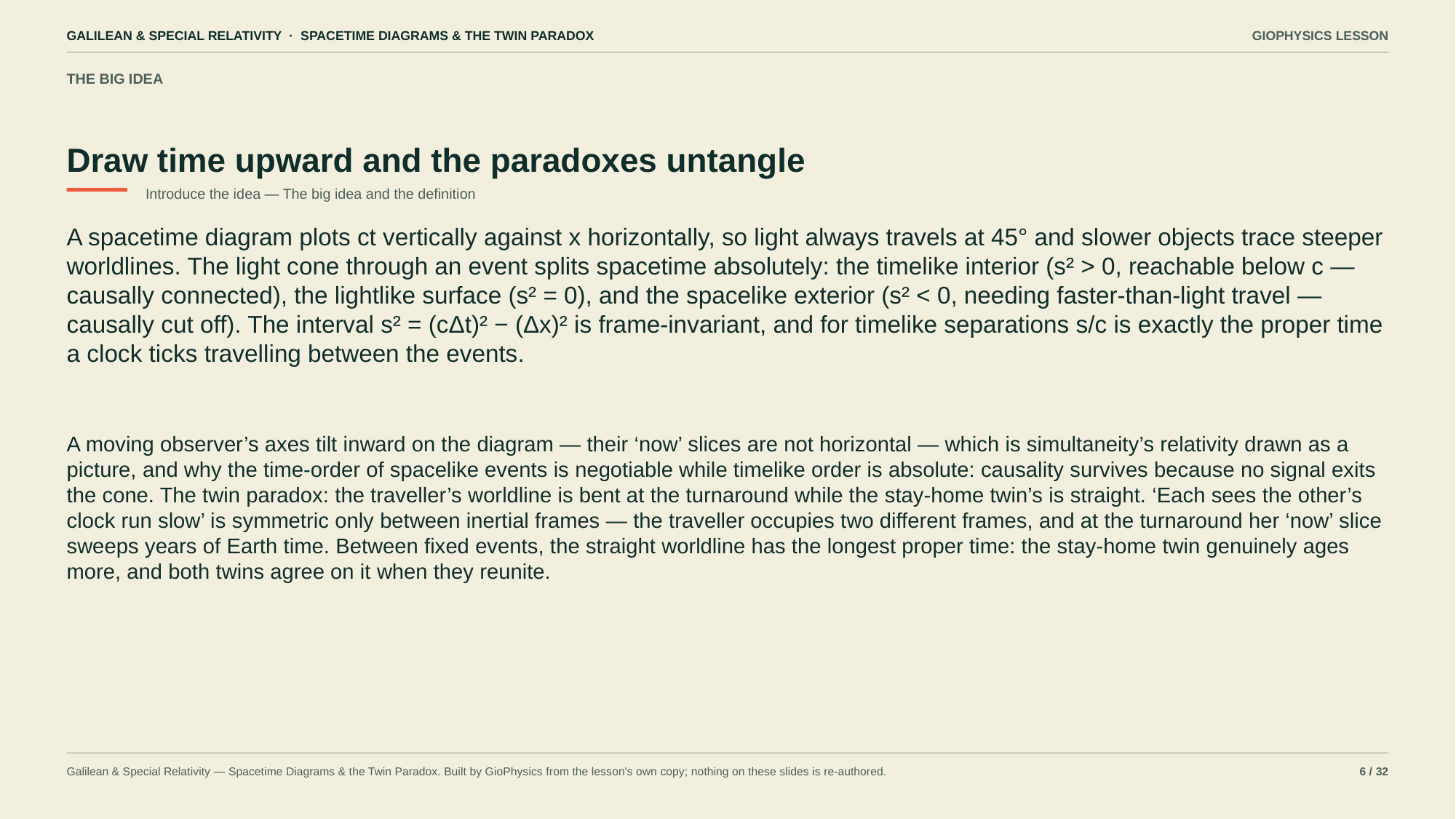

GALILEAN & SPECIAL RELATIVITY  ·  SPACETIME DIAGRAMS & THE TWIN PARADOX
GIOPHYSICS LESSON

THE BIG IDEA
Draw time upward and the paradoxes untangle
Introduce the idea — The big idea and the definition

A spacetime diagram plots ct vertically against x horizontally, so light always travels at 45° and slower objects trace steeper worldlines. The light cone through an event splits spacetime absolutely: the timelike interior (s² > 0, reachable below c — causally connected), the lightlike surface (s² = 0), and the spacelike exterior (s² < 0, needing faster-than-light travel — causally cut off). The interval s² = (cΔt)² − (Δx)² is frame-invariant, and for timelike separations s/c is exactly the proper time a clock ticks travelling between the events.
A moving observer’s axes tilt inward on the diagram — their ‘now’ slices are not horizontal — which is simultaneity’s relativity drawn as a picture, and why the time-order of spacelike events is negotiable while timelike order is absolute: causality survives because no signal exits the cone. The twin paradox: the traveller’s worldline is bent at the turnaround while the stay-home twin’s is straight. ‘Each sees the other’s clock run slow’ is symmetric only between inertial frames — the traveller occupies two different frames, and at the turnaround her ‘now’ slice sweeps years of Earth time. Between fixed events, the straight worldline has the longest proper time: the stay-home twin genuinely ages more, and both twins agree on it when they reunite.

Galilean & Special Relativity — Spacetime Diagrams & the Twin Paradox. Built by GioPhysics from the lesson's own copy; nothing on these slides is re-authored.
6 / 32